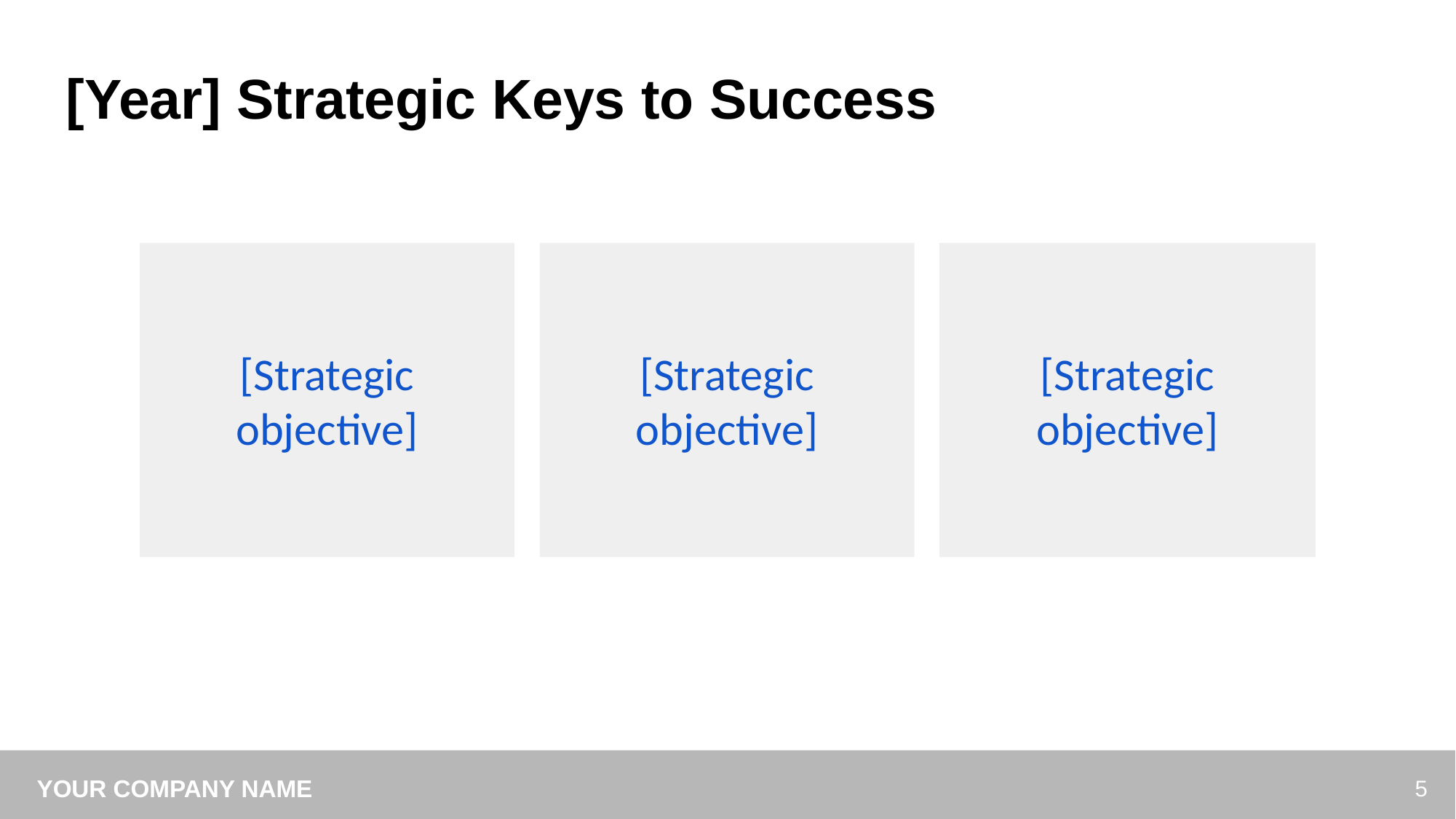

# [Year] Strategic Keys to Success
[Strategic objective]
[Strategic objective]
[Strategic objective]
5